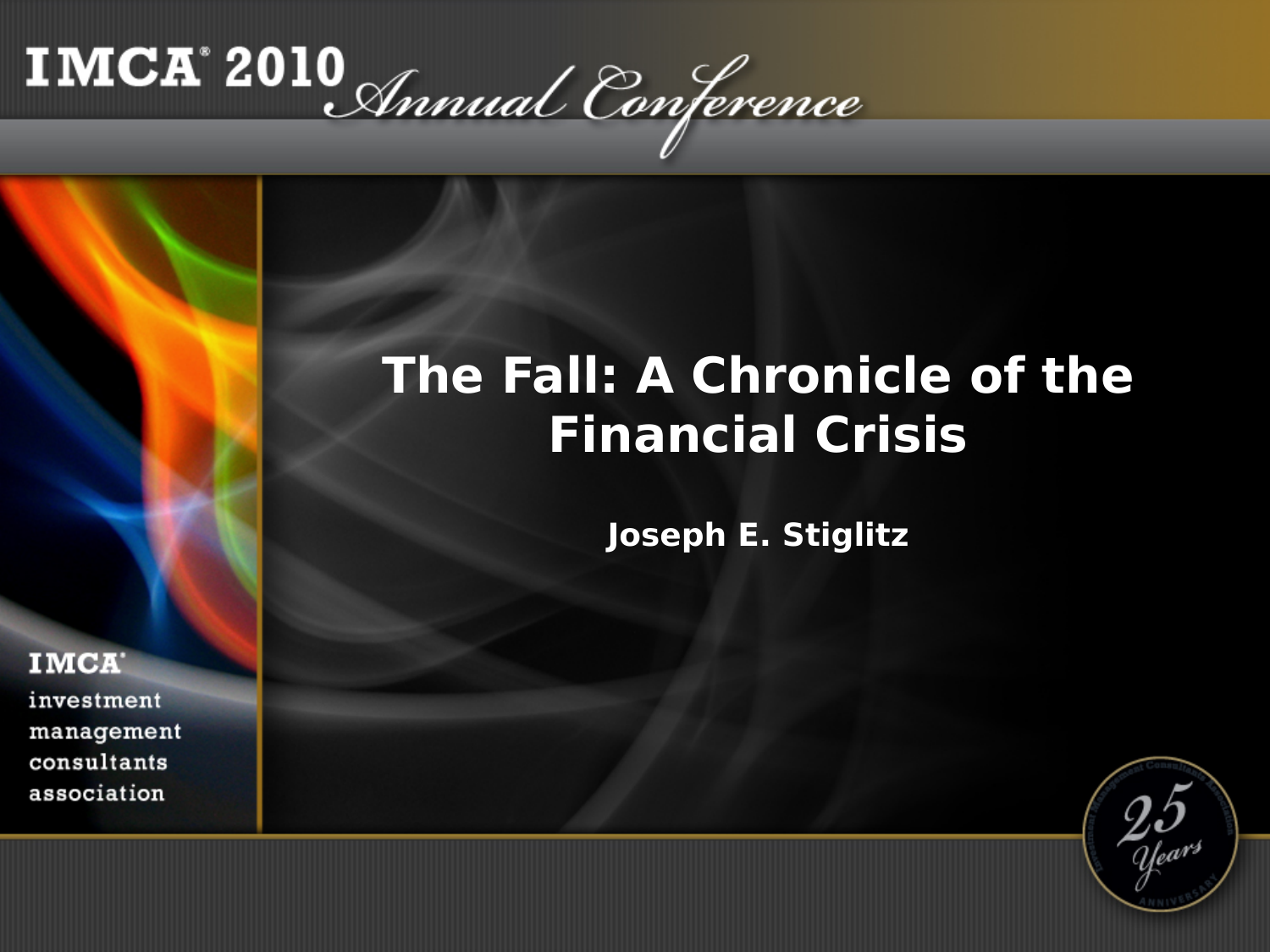

# The Fall: A Chronicle of the Financial Crisis
Joseph E. Stiglitz